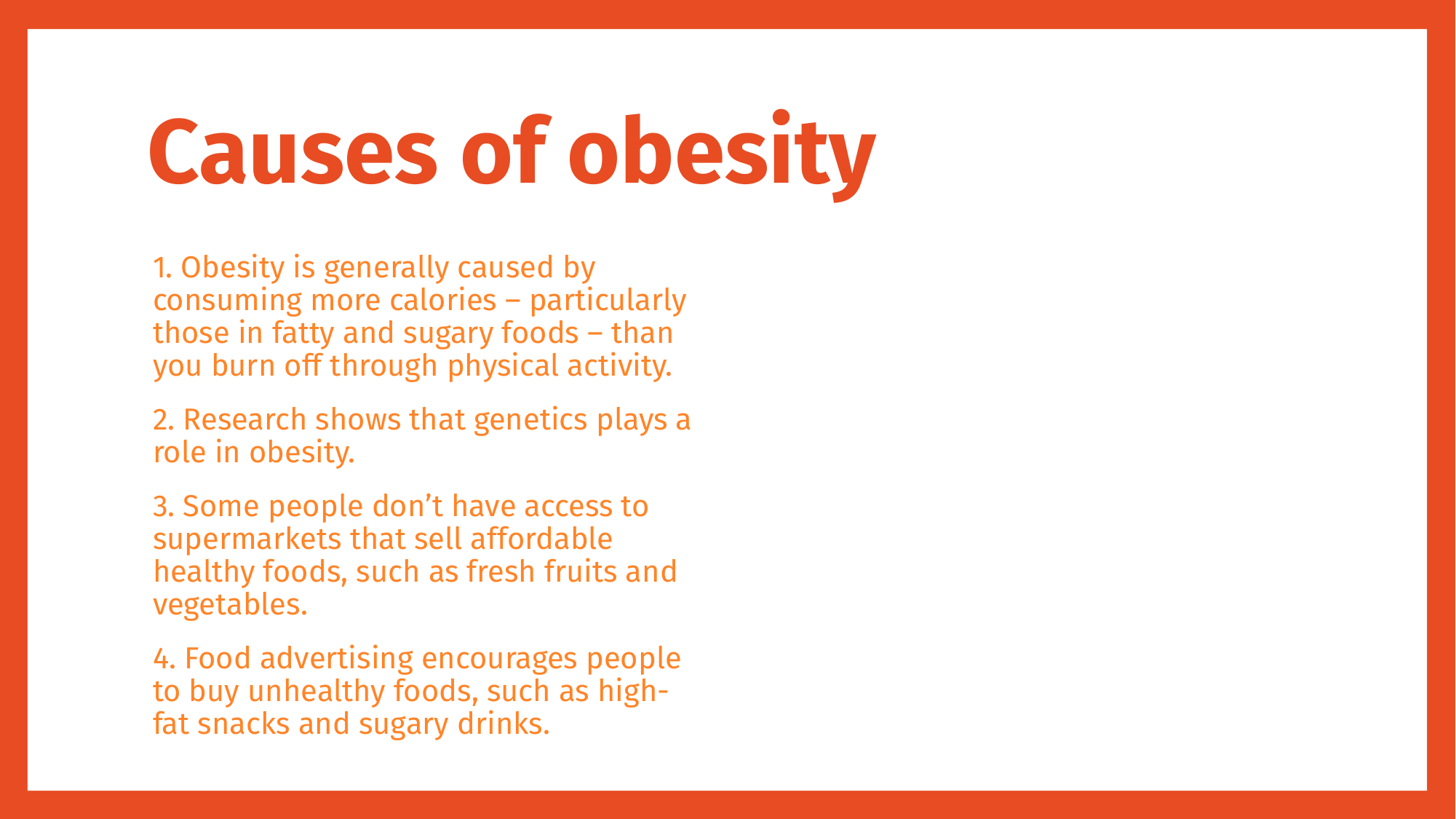

# Causes of obesity
1. Obesity is generally caused by consuming more calories – particularly those in fatty and sugary foods – than you burn off through physical activity.
2. Research shows that genetics plays a role in obesity.
3. Some people don’t have access to supermarkets that sell affordable healthy foods, such as fresh fruits and vegetables.
4. Food advertising encourages people to buy unhealthy foods, such as high-fat snacks and sugary drinks.